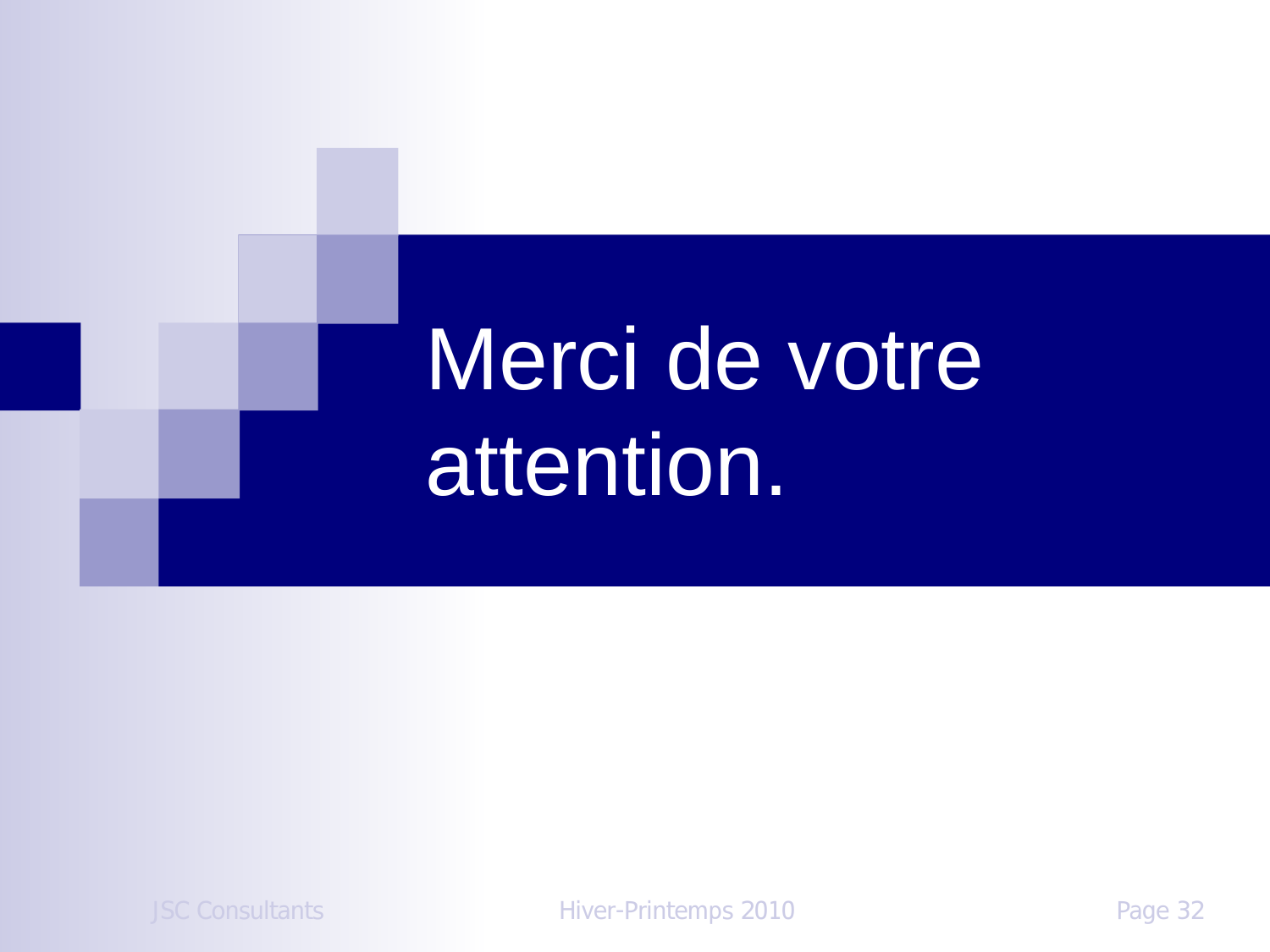

# Merci de votre attention.
JSC Consultants
Hiver-Printemps 2010
Page 32